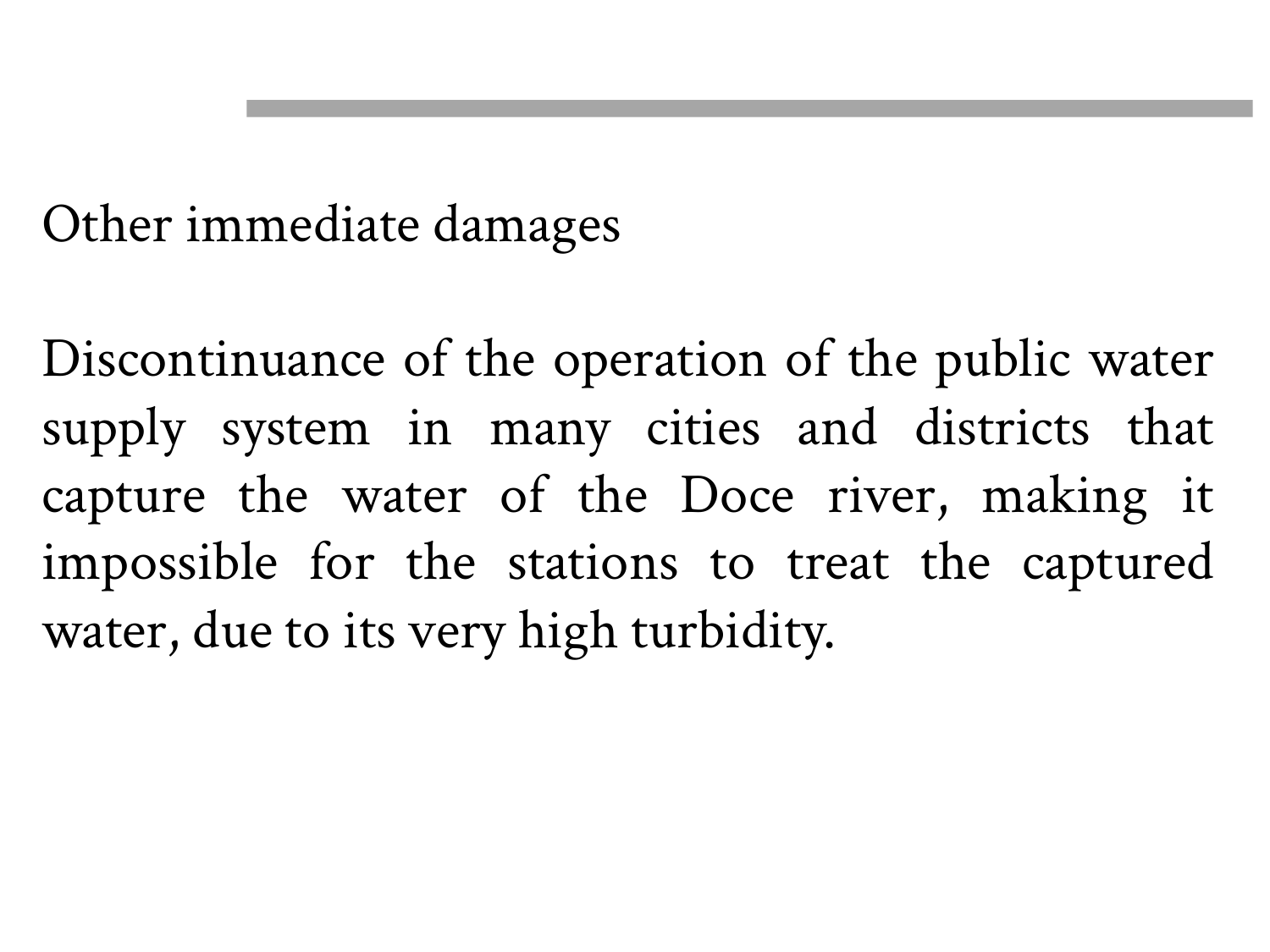

Other immediate damages

Discontinuance of the operation of the public water supply system in many cities and districts that capture the water of the Doce river, making it impossible for the stations to treat the captured water, due to its very high turbidity.